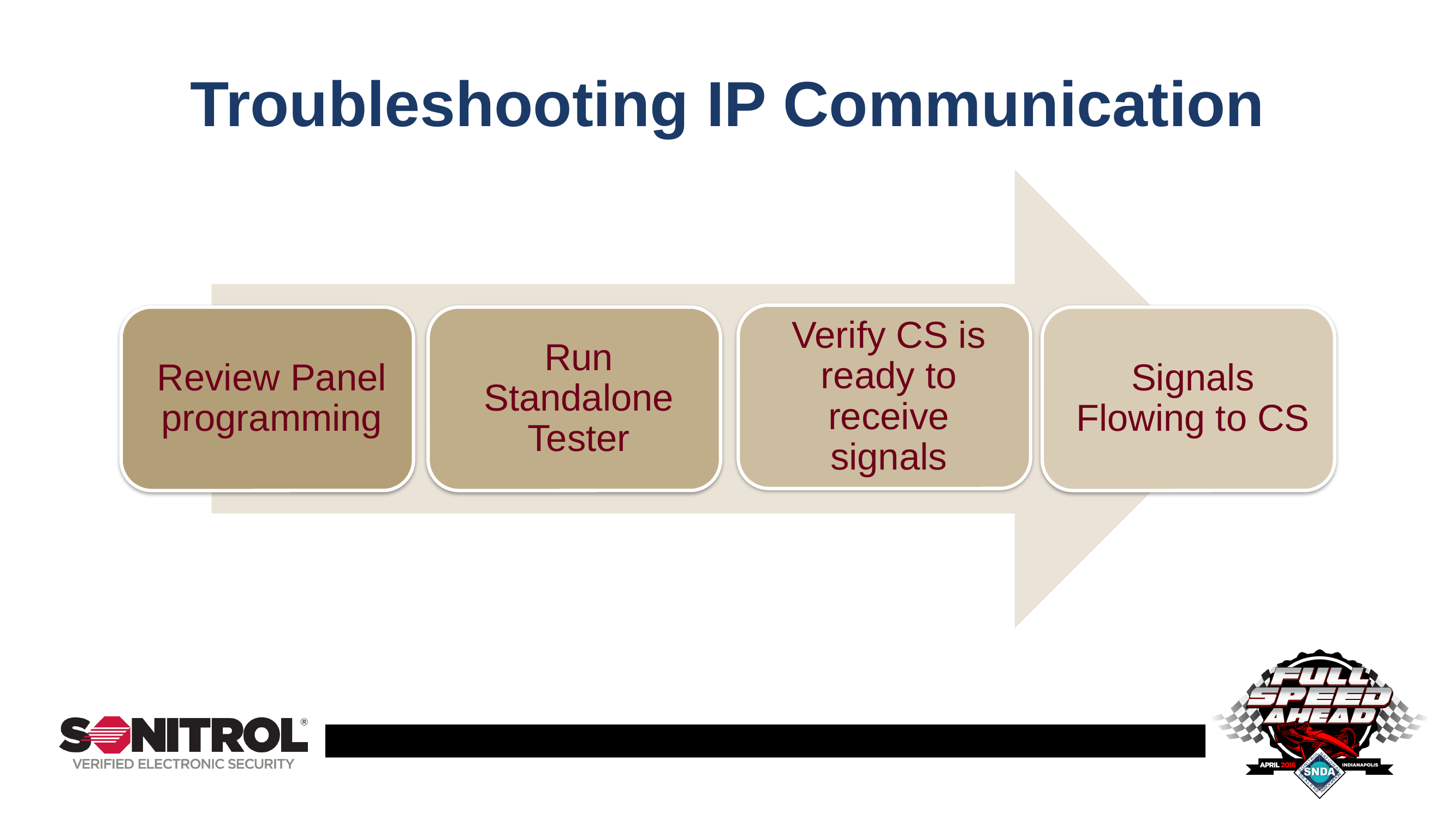

# Troubleshooting IP Communication
Review Panel programming
Run Standalone Tester
Verify CS is ready to receive signals
Signals Flowing to CS